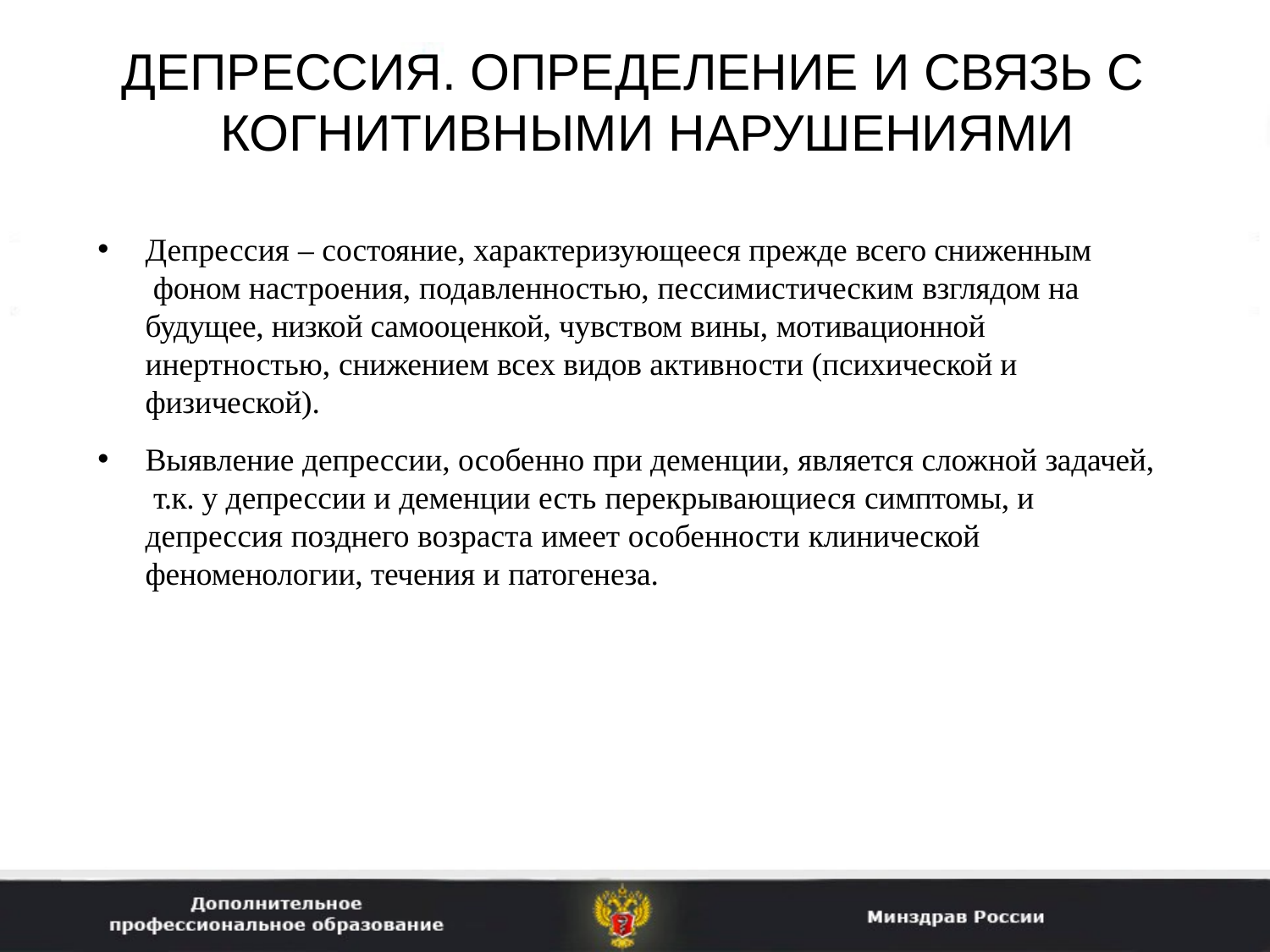

# ДЕПРЕССИЯ. ОПРЕДЕЛЕНИЕ И СВЯЗЬ С  КОГНИТИВНЫМИ НАРУШЕНИЯМИ
Депрессия – состояние, характеризующееся прежде всего сниженным  фоном настроения, подавленностью, пессимистическим взглядом на  будущее, низкой самооценкой, чувством вины, мотивационной  инертностью, снижением всех видов активности (психической и  физической).
Выявление депрессии, особенно при деменции, является сложной задачей,  т.к. у депрессии и деменции есть перекрывающиеся симптомы, и  депрессия позднего возраста имеет особенности клинической  феноменологии, течения и патогенеза.